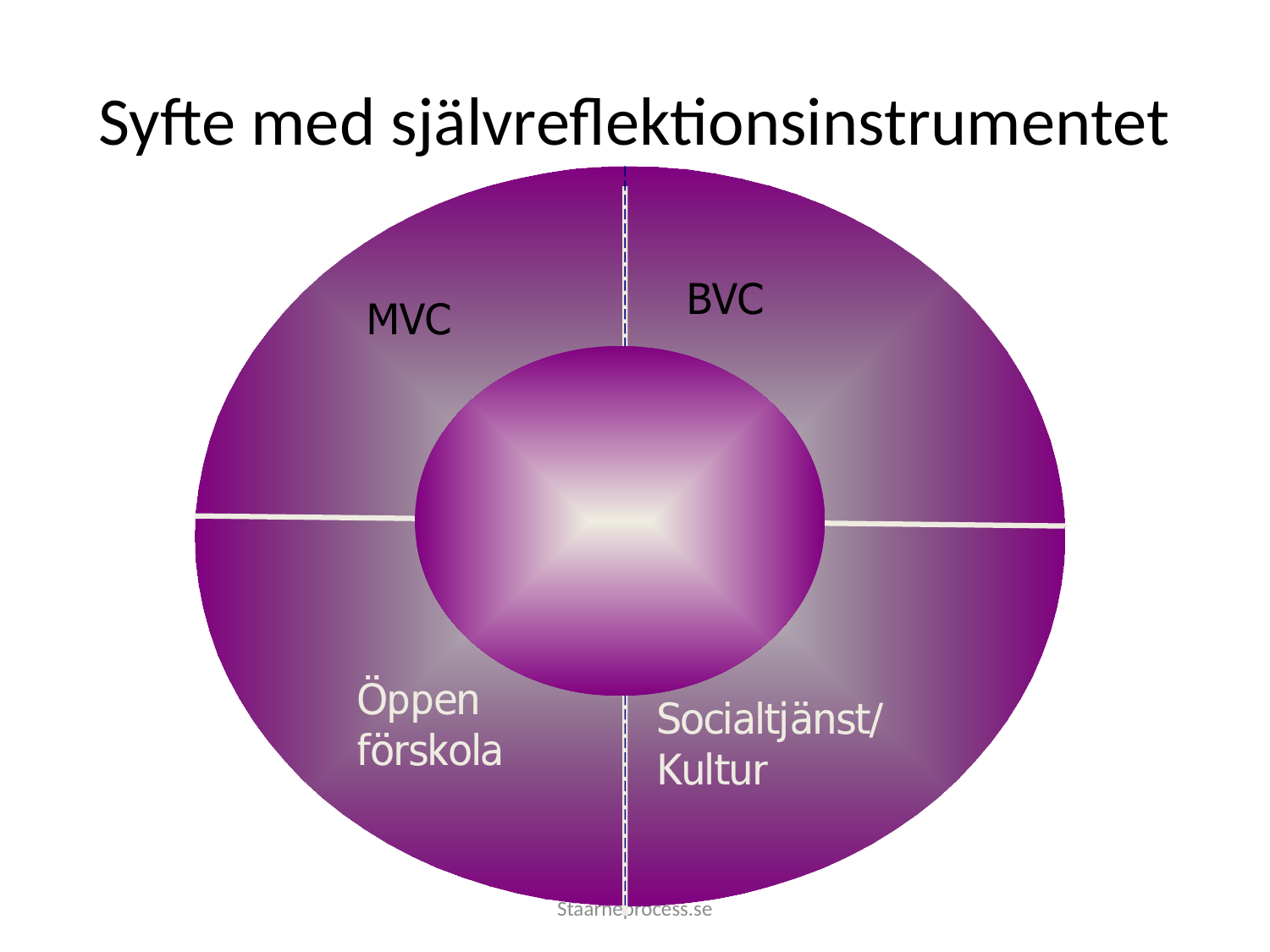

# Syfte med självreflektionsinstrumentet

BVC
MVC

Öppen förskola
Socialtjänst/Kultur
Staarneprocess.se